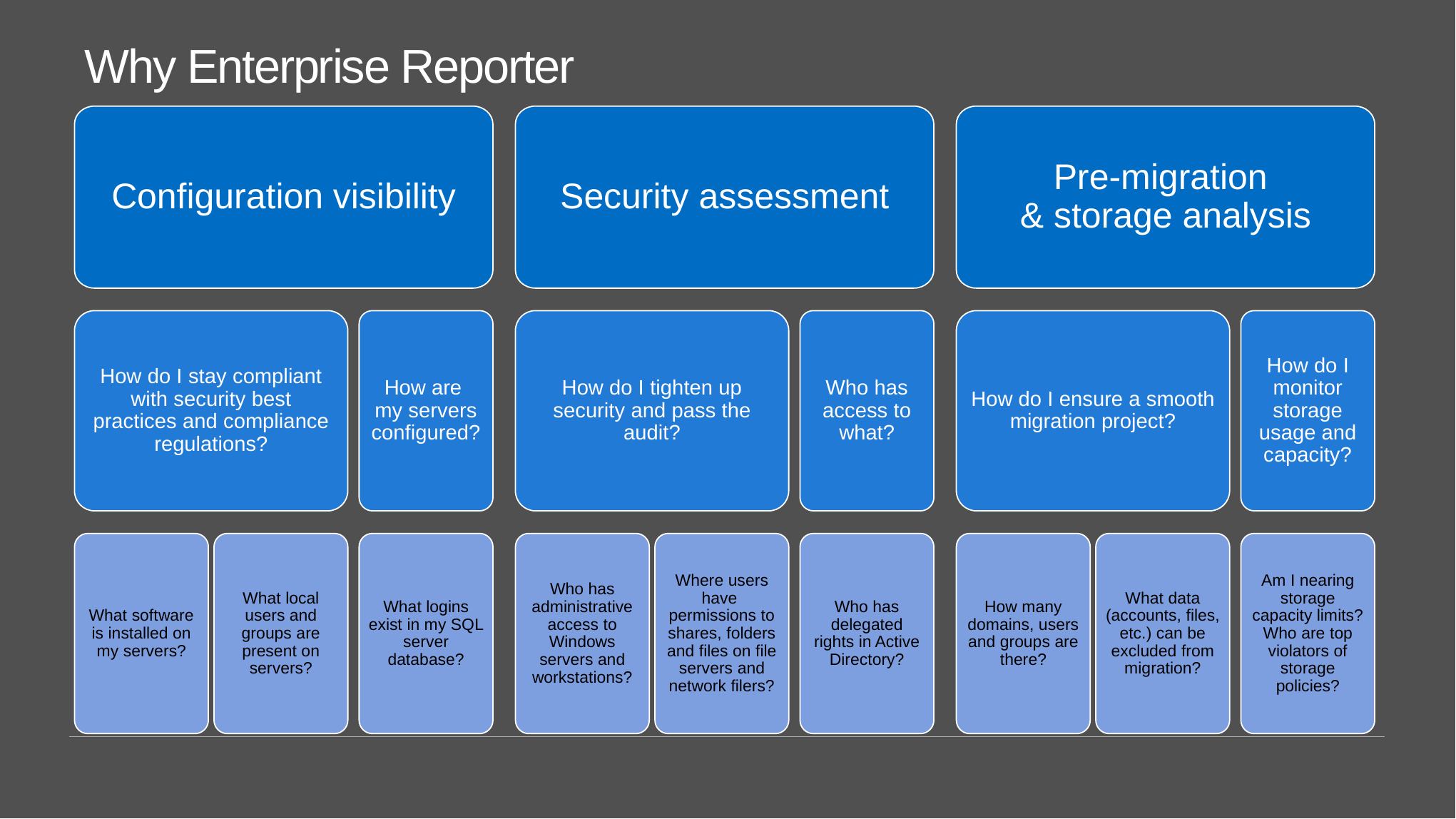

# Why Enterprise Reporter
Configuration visibility
Security assessment
Pre-migration
& storage analysis
How do I stay compliant with security best practices and compliance regulations?
How are  my servers configured?
How do I tighten up security and pass the audit?
Who has access to what?
How do I ensure a smooth migration project?
How do I monitor storage usage and capacity?
What software is installed on my servers?
What local users and groups are present on servers?
What logins exist in my SQL server database?
Who has administrative access to Windows servers and workstations?
Where users have  permissions to shares, folders and files on file servers and network filers?
Who has delegated rights in Active Directory?
How many domains, users and groups are there?
What data (accounts, files, etc.) can be excluded from migration?
Am I nearing storage capacity limits? Who are top violators of storage policies?